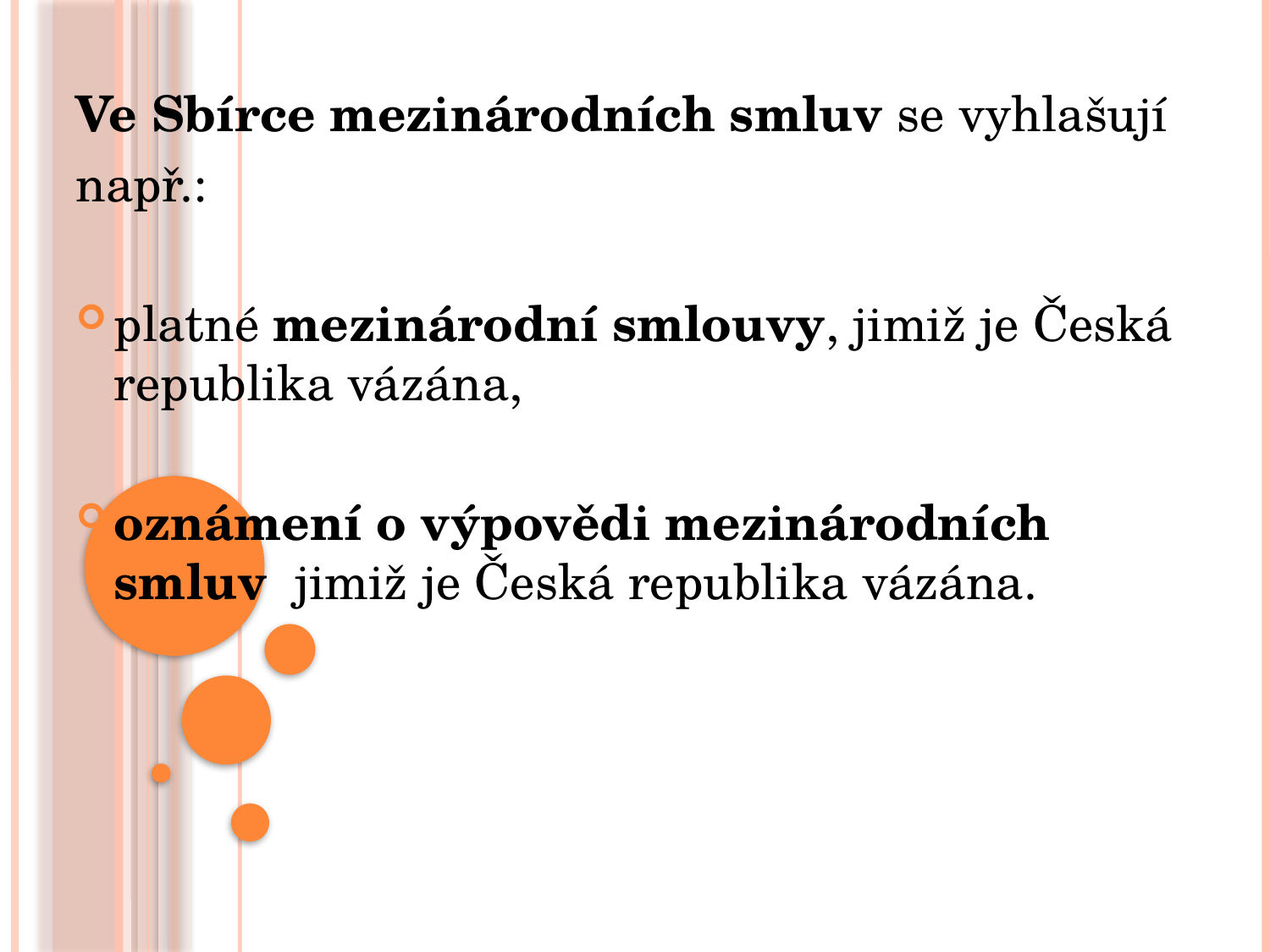

Ve Sbírce mezinárodních smluv se vyhlašují
např.:

platné mezinárodní smlouvy, jimiž je Česká republika vázána,

oznámení o výpovědi mezinárodních smluv  jimiž je Česká republika vázána.